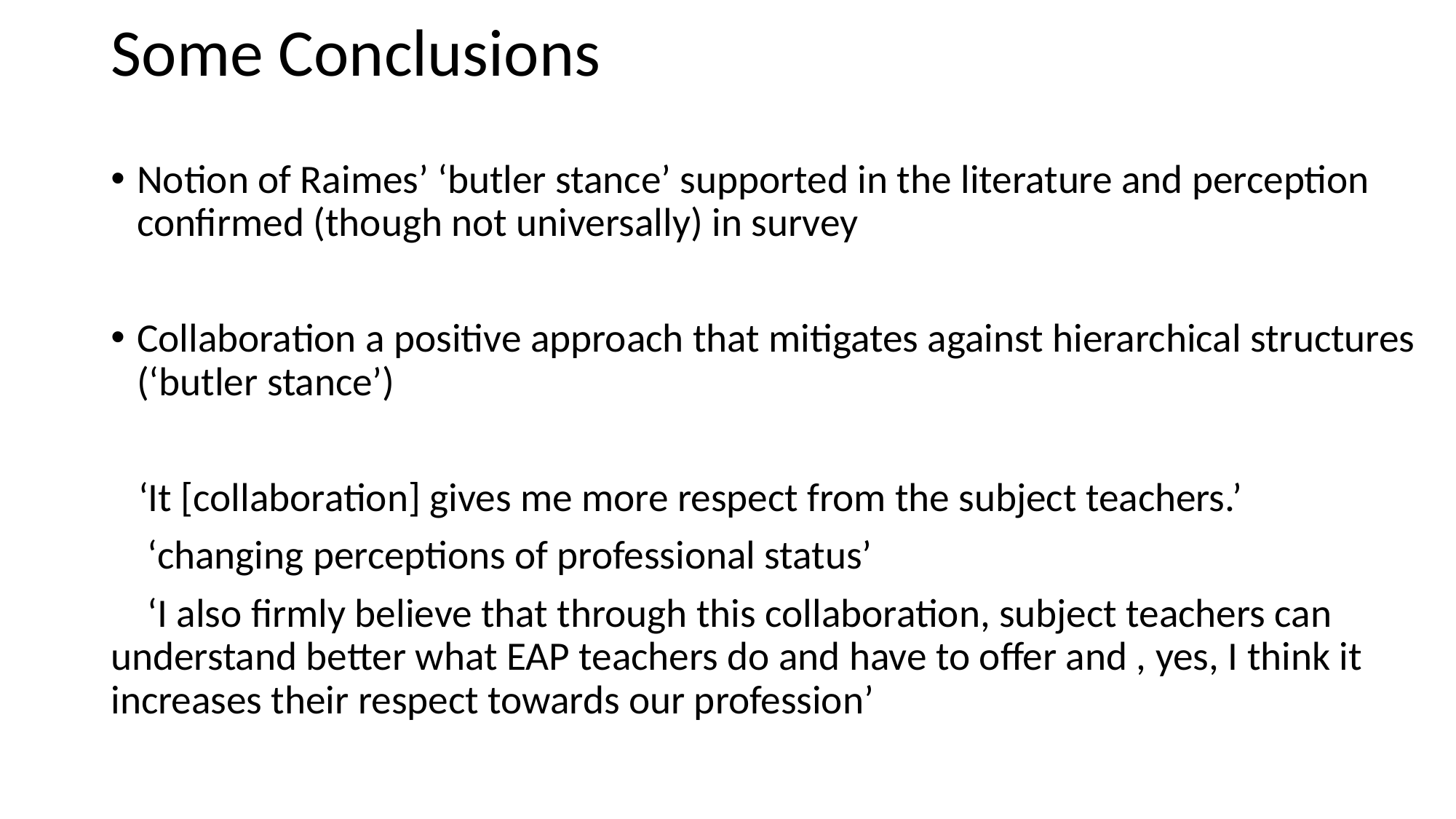

# Some Conclusions
Notion of Raimes’ ‘butler stance’ supported in the literature and perception confirmed (though not universally) in survey

Collaboration a positive approach that mitigates against hierarchical structures (‘butler stance’)

   ‘It [collaboration] gives me more respect from the subject teachers.’
    ‘changing perceptions of professional status’
    ‘I also firmly believe that through this collaboration, subject teachers can    understand better what EAP teachers do and have to offer and , yes, I think it increases their respect towards our profession’